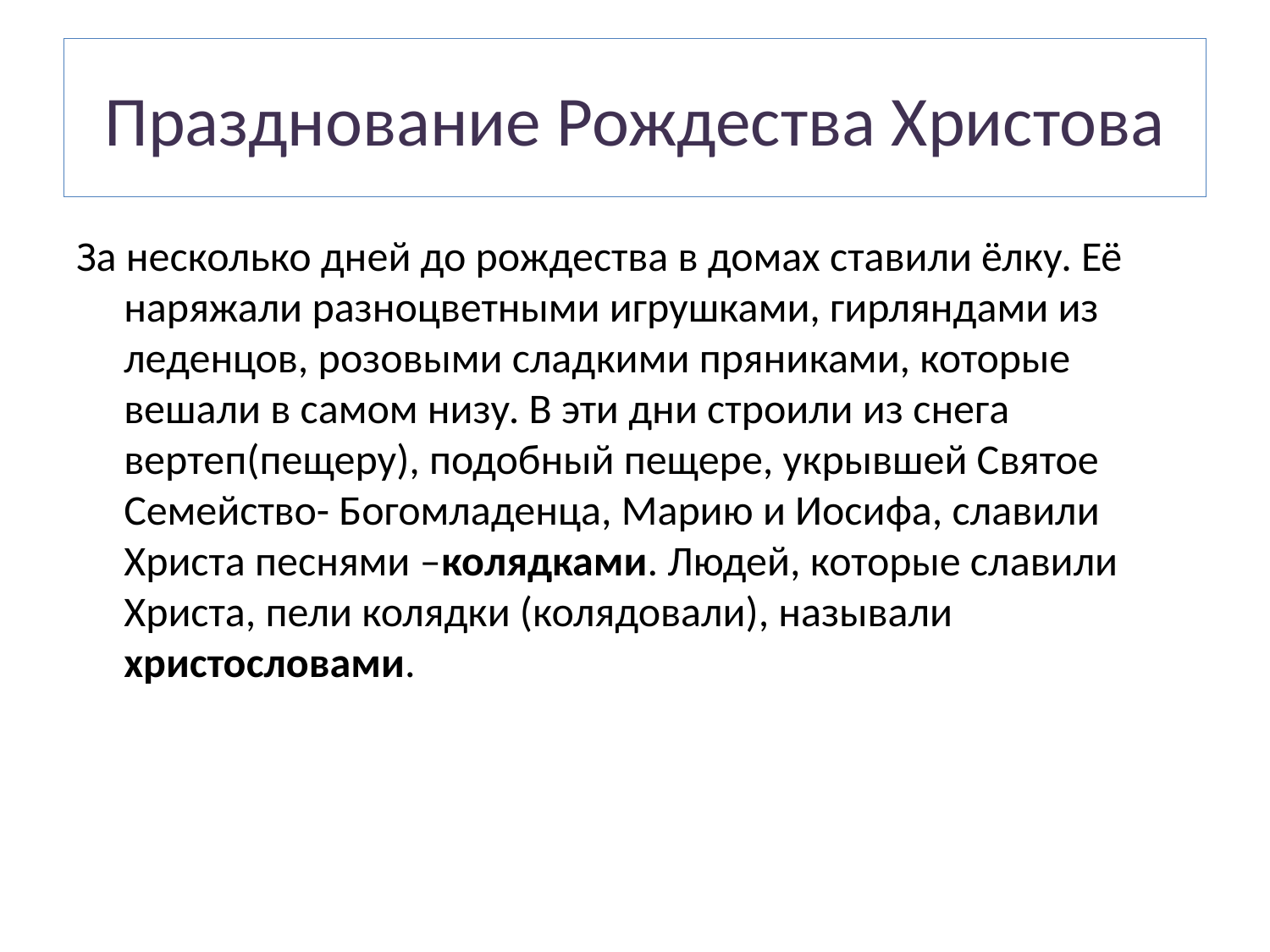

# Празднование Рождества Христова
За несколько дней до рождества в домах ставили ёлку. Её наряжали разноцветными игрушками, гирляндами из леденцов, розовыми сладкими пряниками, которые вешали в самом низу. В эти дни строили из снега вертеп(пещеру), подобный пещере, укрывшей Святое Семейство- Богомладенца, Марию и Иосифа, славили Христа песнями –колядками. Людей, которые славили Христа, пели колядки (колядовали), называли христословами.